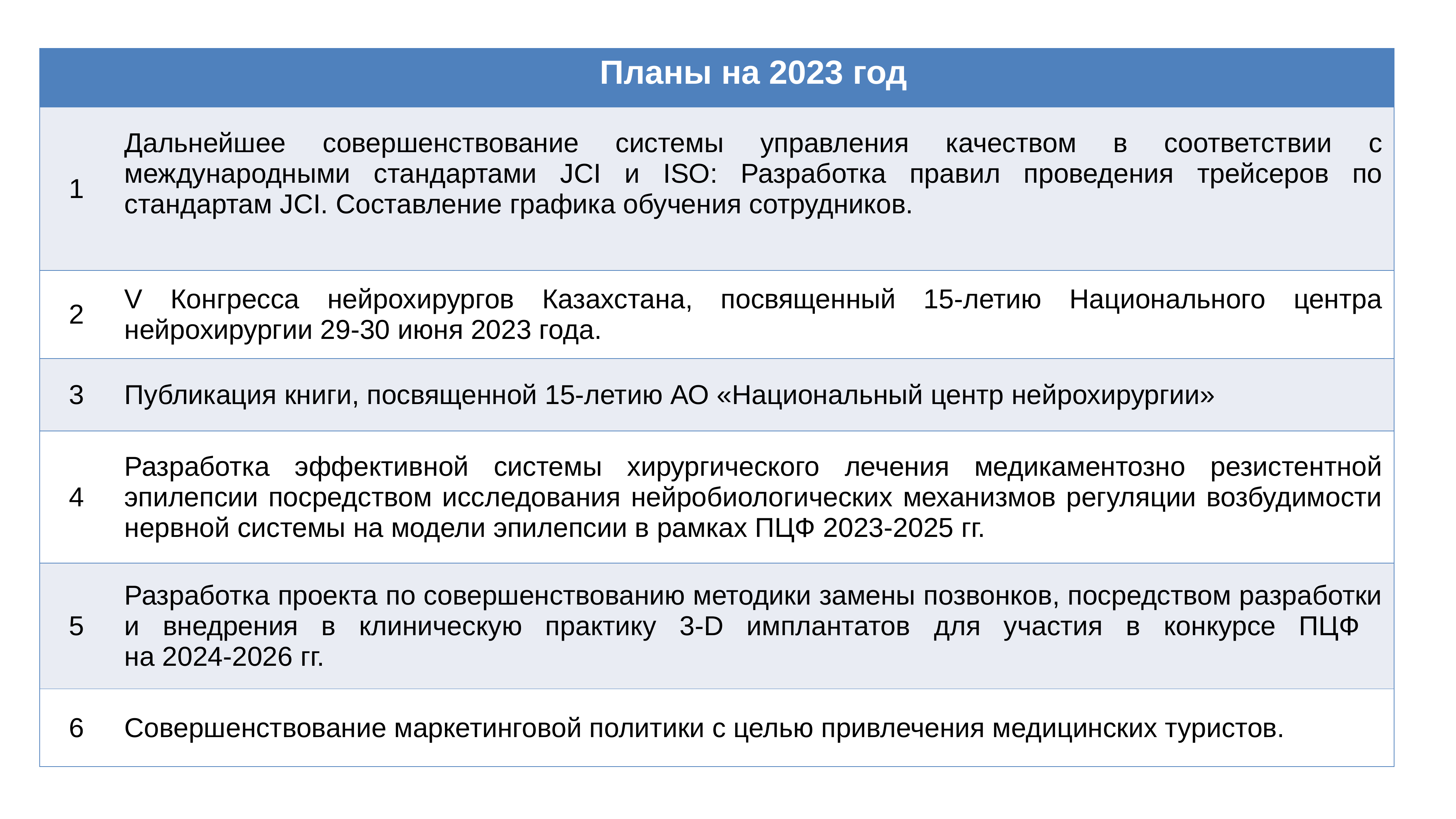

|  | Планы на 2023 год |
| --- | --- |
| 1 | Дальнейшее совершенствование системы управления качеством в соответствии с международными стандартами JCI и ISО: Разработка правил проведения трейсеров по стандартам JCI. Составление графика обучения сотрудников. |
| 2 | V Конгресса нейрохирургов Казахстана, посвященный 15-летию Национального центра нейрохирургии 29-30 июня 2023 года. |
| 3 | Публикация книги, посвященной 15-летию АО «Национальный центр нейрохирургии» |
| 4 | Разработка эффективной системы хирургического лечения медикаментозно резистентной эпилепсии посредством исследования нейробиологических механизмов регуляции возбудимости нервной системы на модели эпилепсии в рамках ПЦФ 2023-2025 гг. |
| 5 | Разработка проекта по совершенствованию методики замены позвонков, посредством разработки и внедрения в клиническую практику 3-D имплантатов для участия в конкурсе ПЦФ на 2024-2026 гг. |
| 6 | Совершенствование маркетинговой политики с целью привлечения медицинских туристов. |